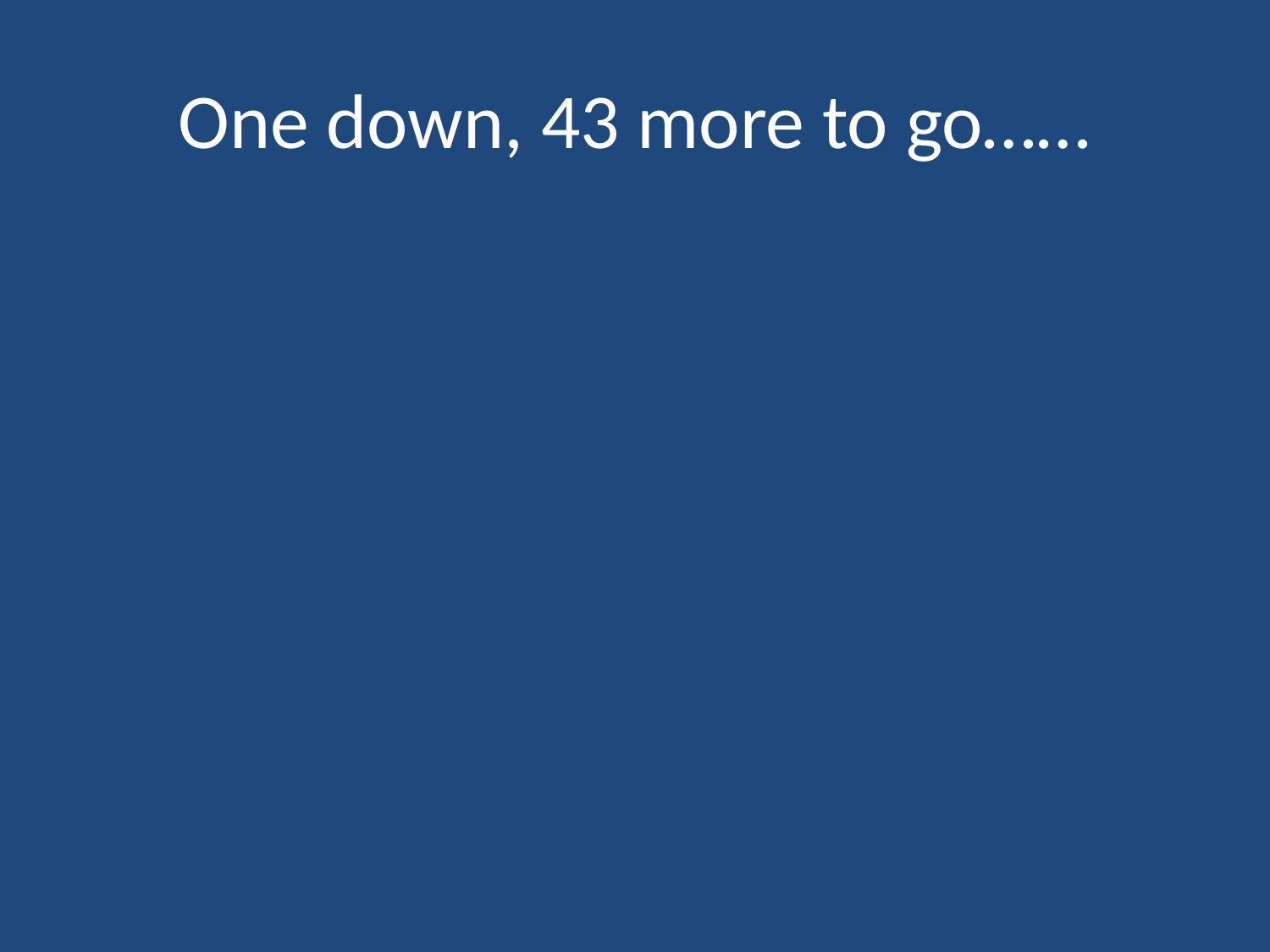

# One down, 43 more to go……